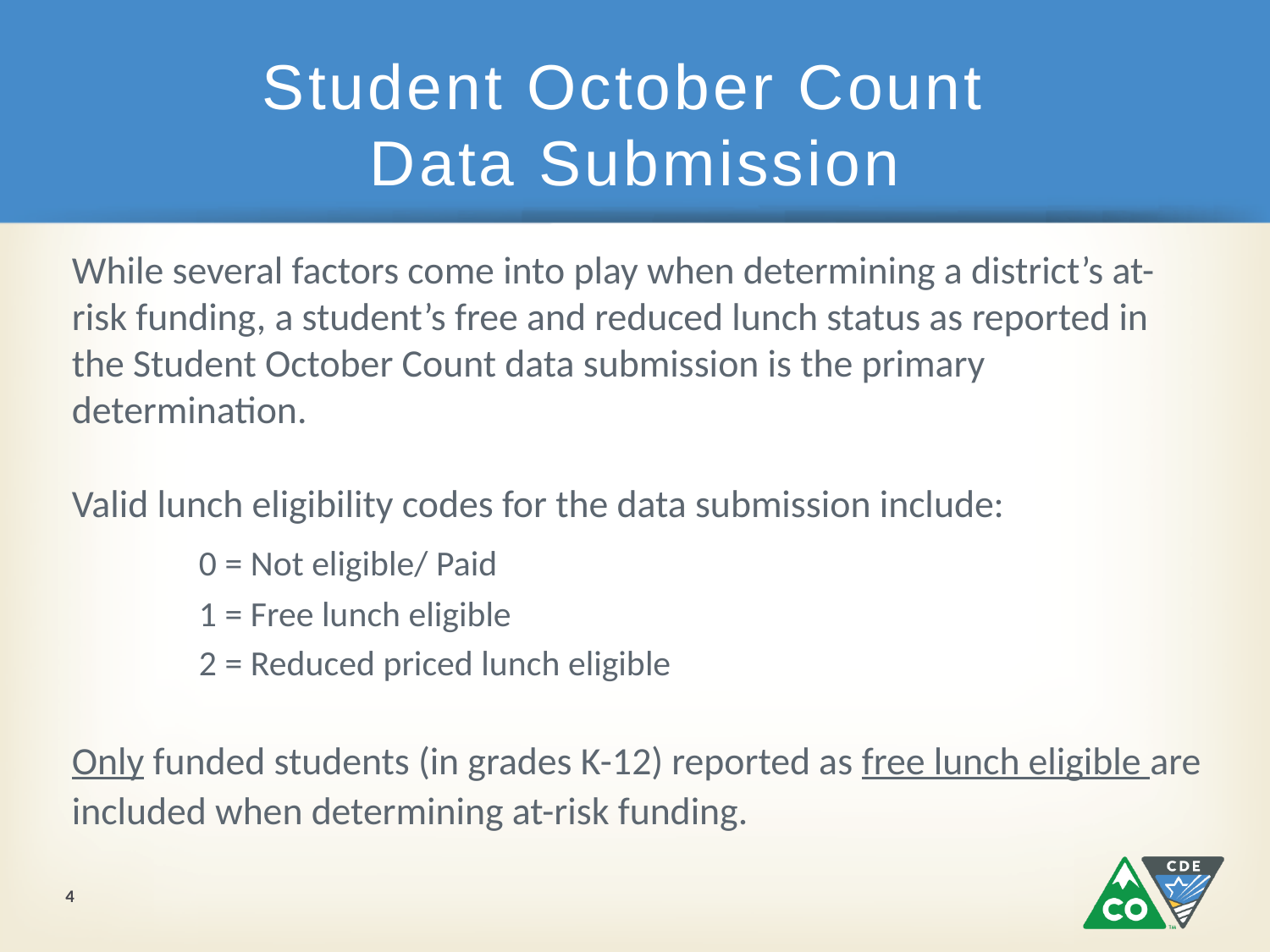

# Student October Count Data Submission
While several factors come into play when determining a district’s at-risk funding, a student’s free and reduced lunch status as reported in the Student October Count data submission is the primary determination.

Valid lunch eligibility codes for the data submission include:
	0 = Not eligible/ Paid
	1 = Free lunch eligible
	2 = Reduced priced lunch eligible

Only funded students (in grades K-12) reported as free lunch eligible are included when determining at-risk funding.
4